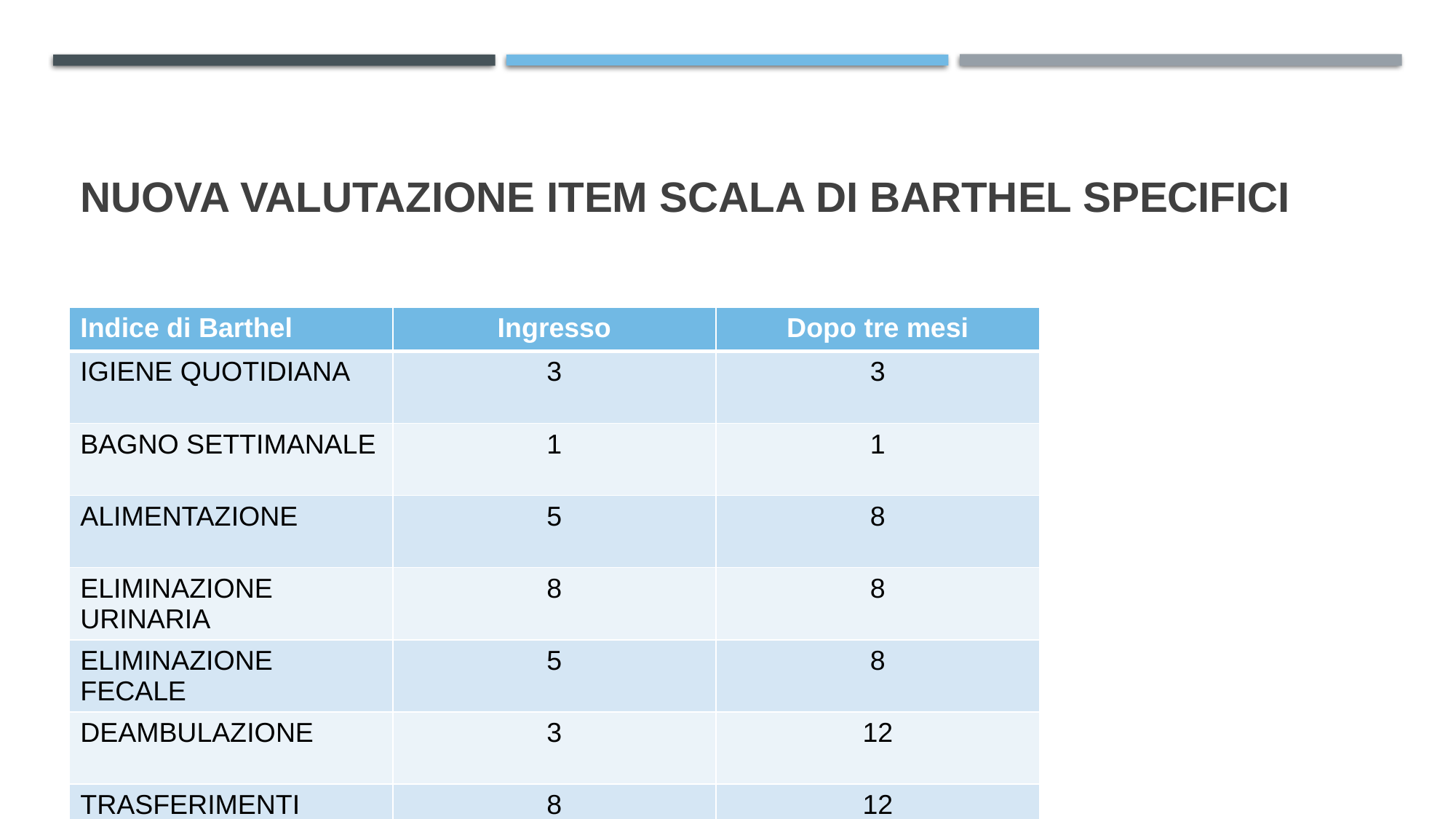

# NUOVA VALUTAZIONE ITEM SCALA DI BARTHEL SPECIFICI
| Indice di Barthel | Ingresso | Dopo tre mesi |
| --- | --- | --- |
| IGIENE QUOTIDIANA | 3 | 3 |
| BAGNO SETTIMANALE | 1 | 1 |
| ALIMENTAZIONE | 5 | 8 |
| ELIMINAZIONE URINARIA | 8 | 8 |
| ELIMINAZIONE FECALE | 5 | 8 |
| DEAMBULAZIONE | 3 | 12 |
| TRASFERIMENTI | 8 | 12 |
|  |  |  |